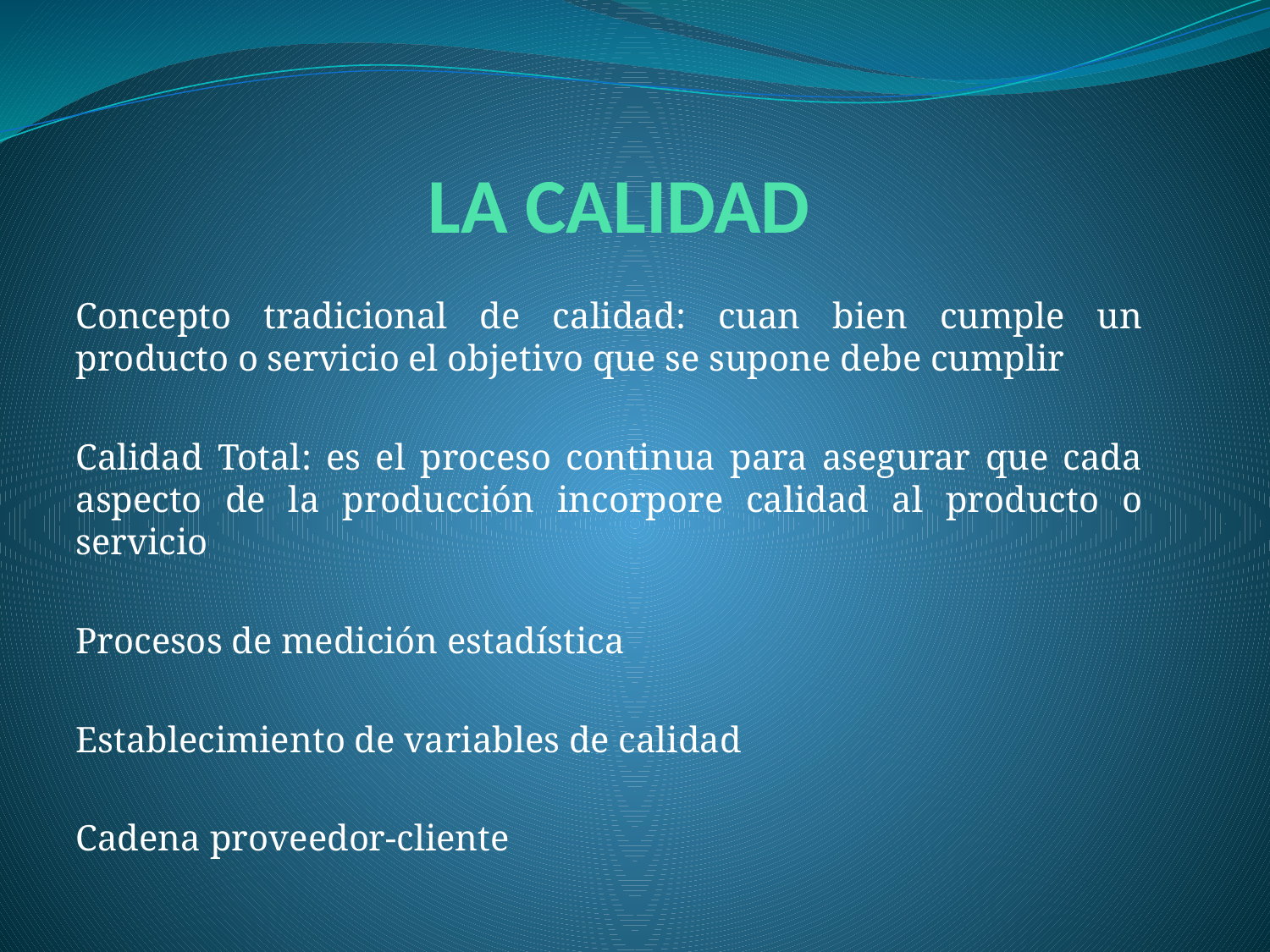

# LA CALIDAD
Concepto tradicional de calidad: cuan bien cumple un producto o servicio el objetivo que se supone debe cumplir

Calidad Total: es el proceso continua para asegurar que cada aspecto de la producción incorpore calidad al producto o servicio

Procesos de medición estadística

Establecimiento de variables de calidad

Cadena proveedor-cliente